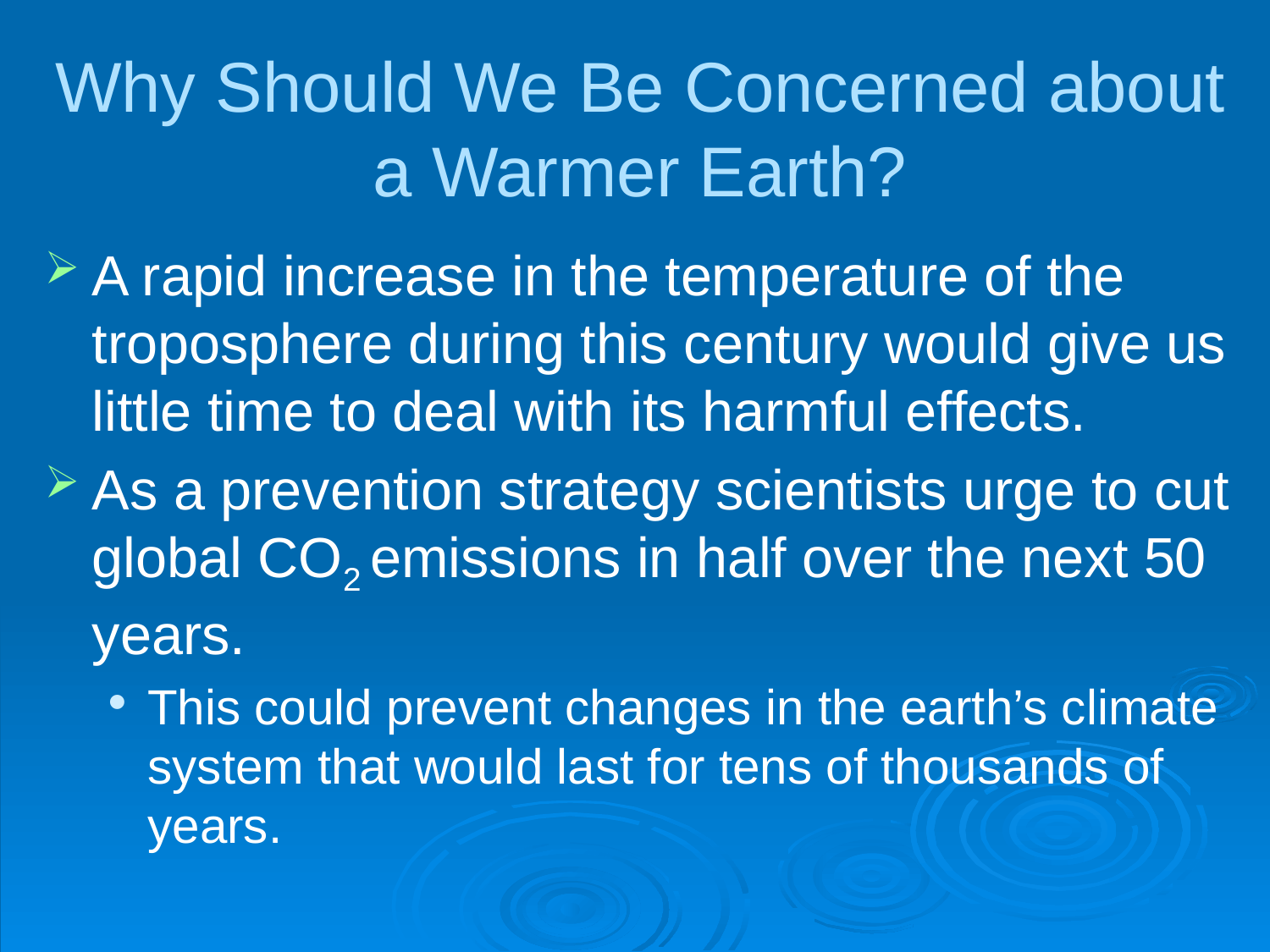

# Why Should We Be Concerned about a Warmer Earth?
A rapid increase in the temperature of the troposphere during this century would give us little time to deal with its harmful effects.
As a prevention strategy scientists urge to cut global CO2 emissions in half over the next 50 years.
This could prevent changes in the earth’s climate system that would last for tens of thousands of years.